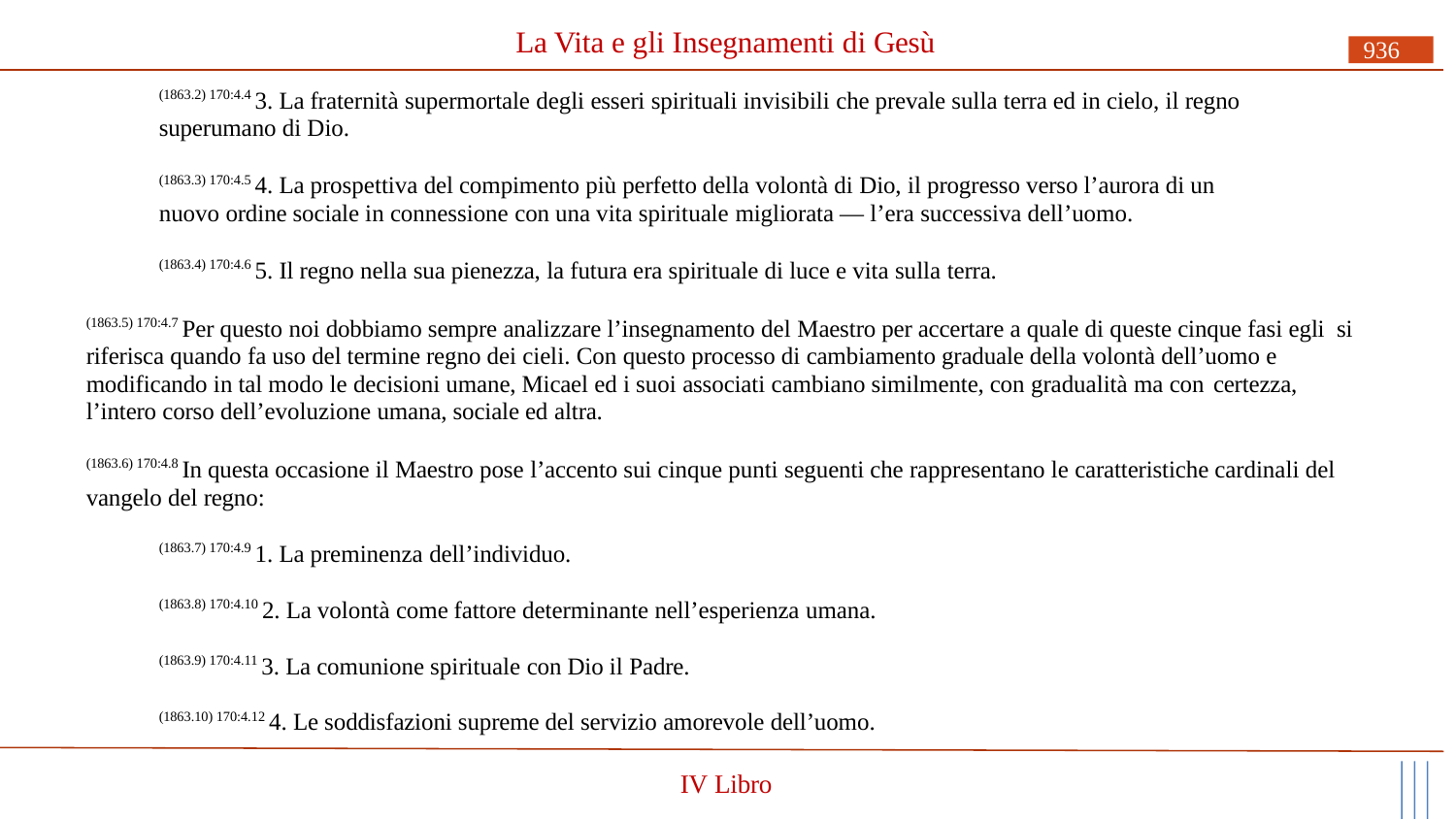

# La Vita e gli Insegnamenti di Gesù
936

(1863.2) 170:4.4 3. La fraternità supermortale degli esseri spirituali invisibili che prevale sulla terra ed in cielo, il regno  superumano di Dio.

(1863.3) 170:4.5 4. La prospettiva del compimento più perfetto della volontà di Dio, il progresso verso l’aurora di un  nuovo ordine sociale in connessione con una vita spirituale migliorata — l’era successiva dell’uomo.

(1863.4) 170:4.6 5. Il regno nella sua pienezza, la futura era spirituale di luce e vita sulla terra.

(1863.5) 170:4.7 Per questo noi dobbiamo sempre analizzare l’insegnamento del Maestro per accertare a quale di queste cinque fasi egli  si riferisca quando fa uso del termine regno dei cieli. Con questo processo di cambiamento graduale della volontà dell’uomo e  modificando in tal modo le decisioni umane, Micael ed i suoi associati cambiano similmente, con gradualità ma con certezza,
l’intero corso dell’evoluzione umana, sociale ed altra.

(1863.6) 170:4.8 In questa occasione il Maestro pose l’accento sui cinque punti seguenti che rappresentano le caratteristiche cardinali del  vangelo del regno:

(1863.7) 170:4.9 1. La preminenza dell’individuo.
(1863.8) 170:4.10 2. La volontà come fattore determinante nell’esperienza umana.
(1863.9) 170:4.11 3. La comunione spirituale con Dio il Padre.
(1863.10) 170:4.12 4. Le soddisfazioni supreme del servizio amorevole dell’uomo.

IV Libro